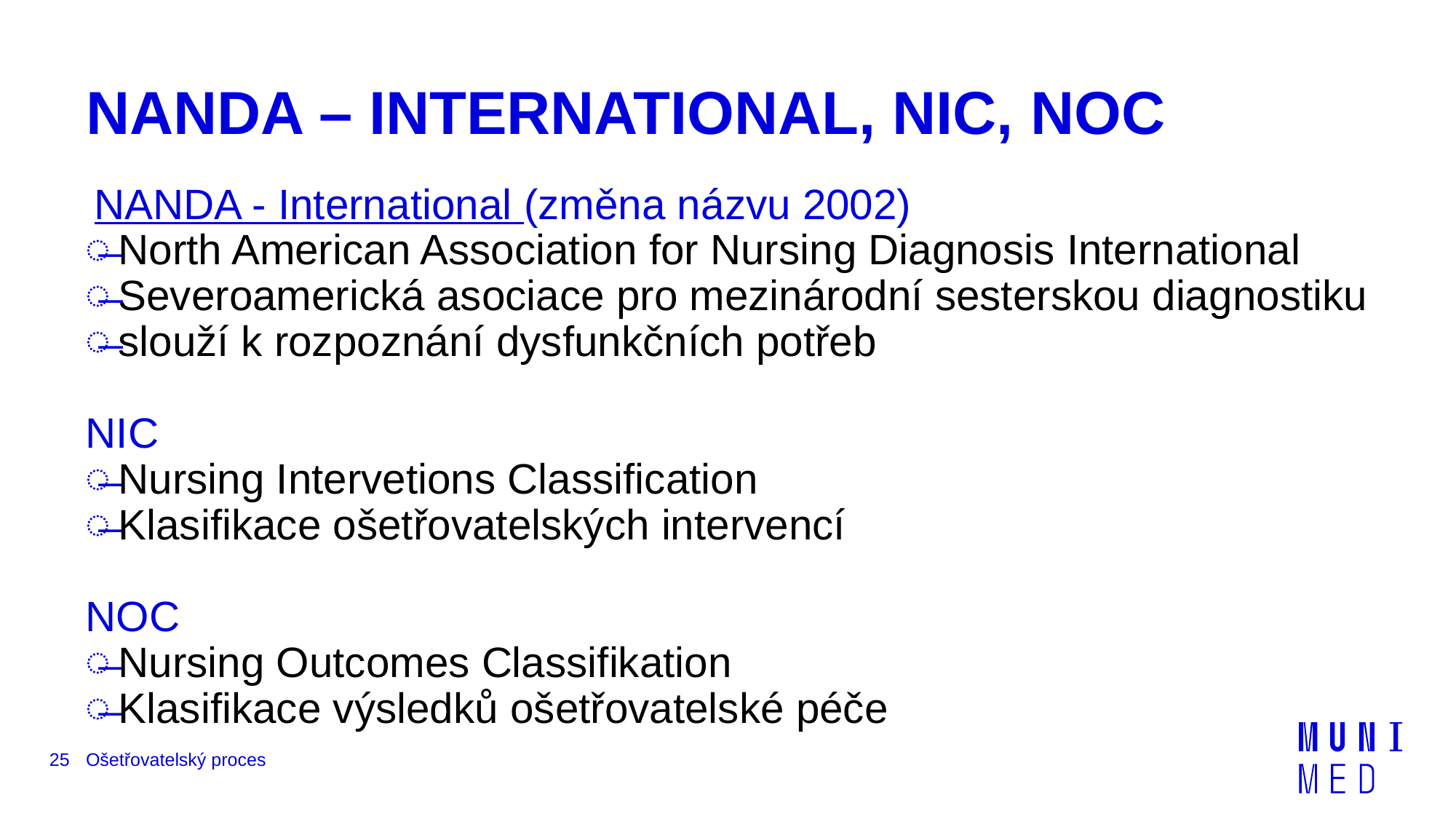

# NANDA – INTERNATIONAL, NIC, NOC
NANDA - International (změna názvu 2002)
North American Association for Nursing Diagnosis International
Severoamerická asociace pro mezinárodní sesterskou diagnostiku
slouží k rozpoznání dysfunkčních potřeb

NIC
Nursing Intervetions Classification
Klasifikace ošetřovatelských intervencí

NOC
Nursing Outcomes Classifikation
Klasifikace výsledků ošetřovatelské péče

25
Ošetřovatelský proces